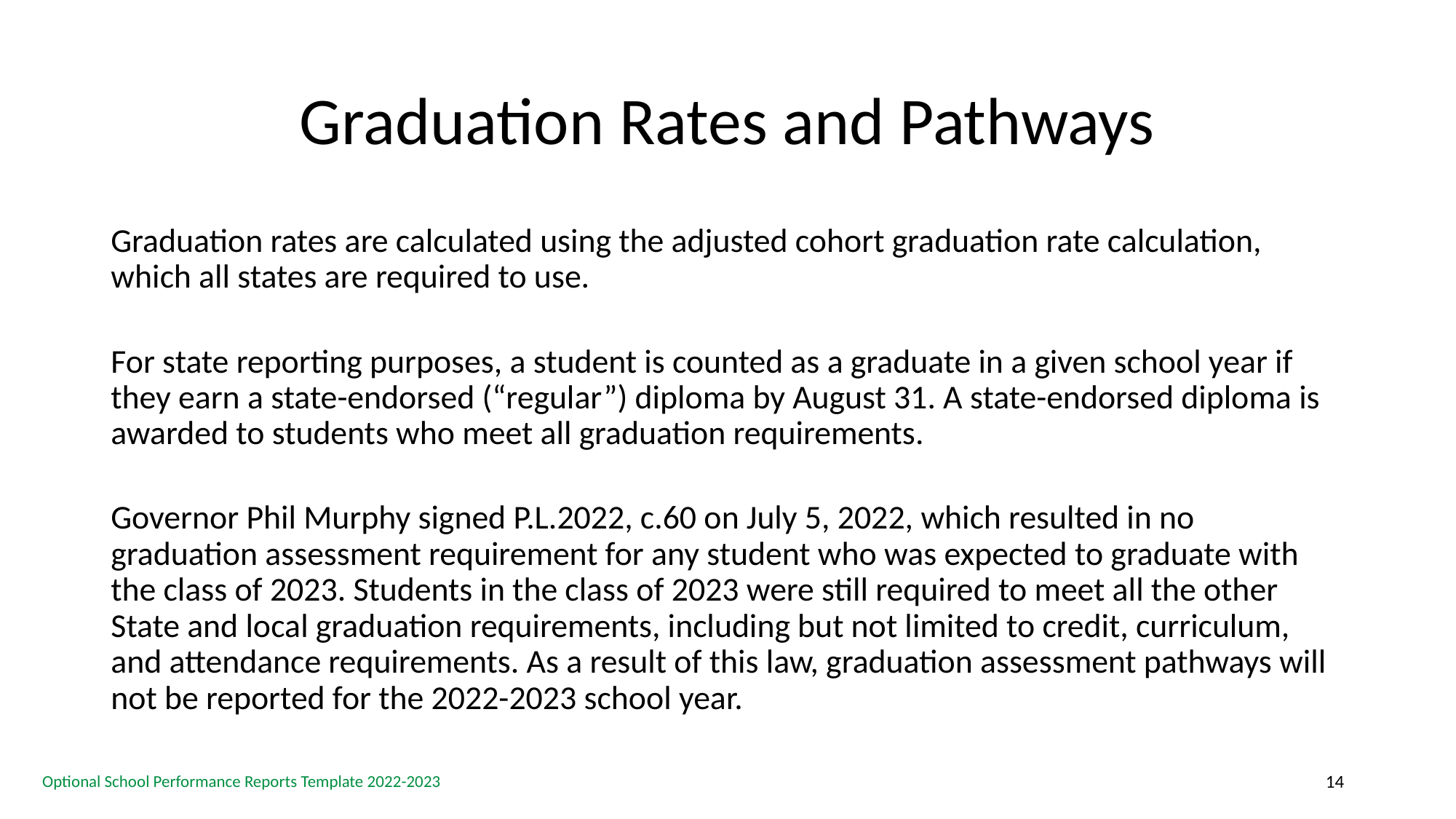

# Graduation Rates and Pathways
Graduation rates are calculated using the adjusted cohort graduation rate calculation, which all states are required to use.
For state reporting purposes, a student is counted as a graduate in a given school year if they earn a state-endorsed (“regular”) diploma by August 31. A state-endorsed diploma is awarded to students who meet all graduation requirements.
Governor Phil Murphy signed P.L.2022, c.60 on July 5, 2022, which resulted in no graduation assessment requirement for any student who was expected to graduate with the class of 2023. Students in the class of 2023 were still required to meet all the other State and local graduation requirements, including but not limited to credit, curriculum, and attendance requirements. As a result of this law, graduation assessment pathways will not be reported for the 2022-2023 school year.
14